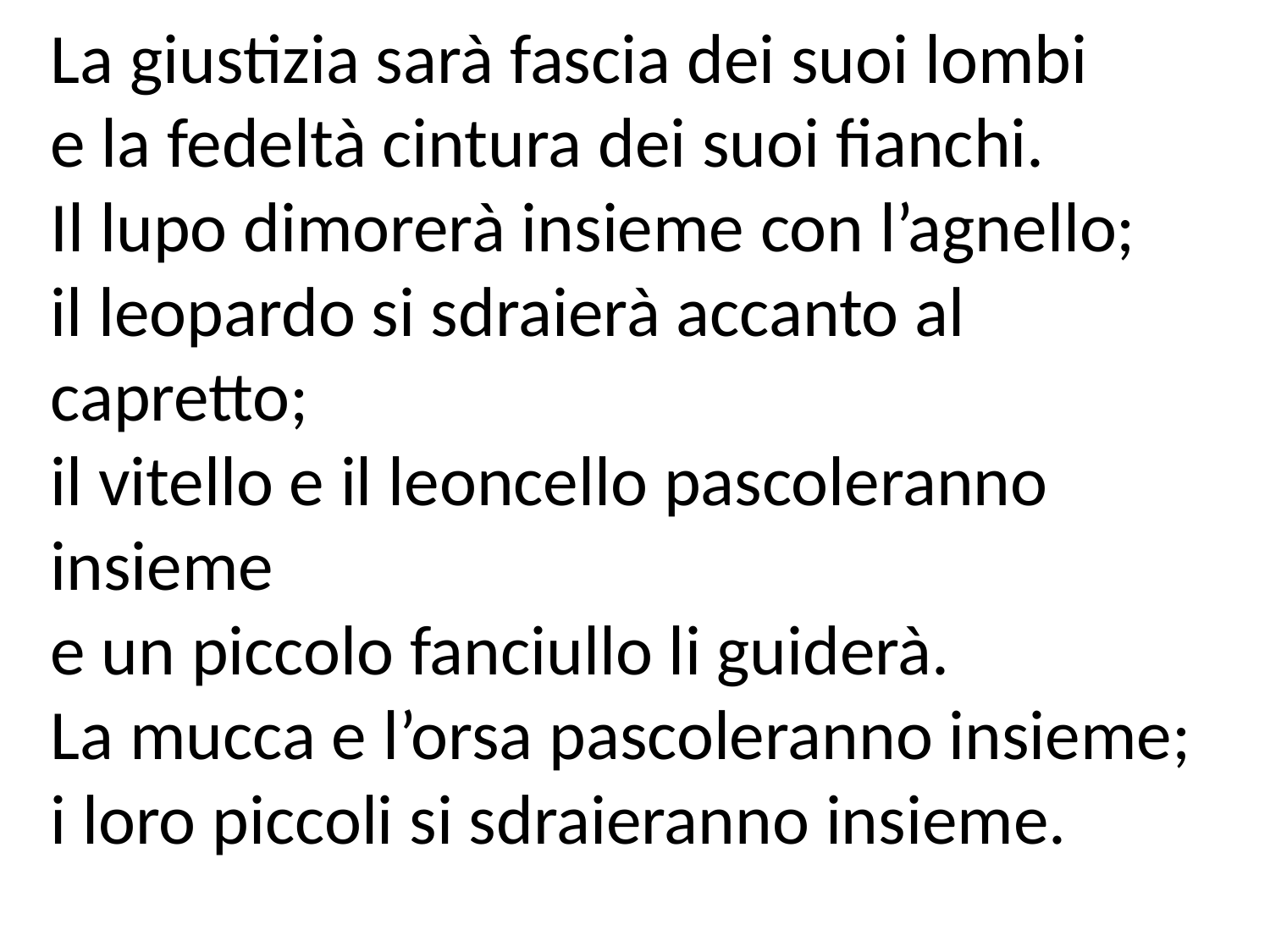

La giustizia sarà fascia dei suoi lombi
e la fedeltà cintura dei suoi fianchi.
Il lupo dimorerà insieme con l’agnello;
il leopardo si sdraierà accanto al capretto;
il vitello e il leoncello pascoleranno insieme
e un piccolo fanciullo li guiderà.
La mucca e l’orsa pascoleranno insieme;
i loro piccoli si sdraieranno insieme.